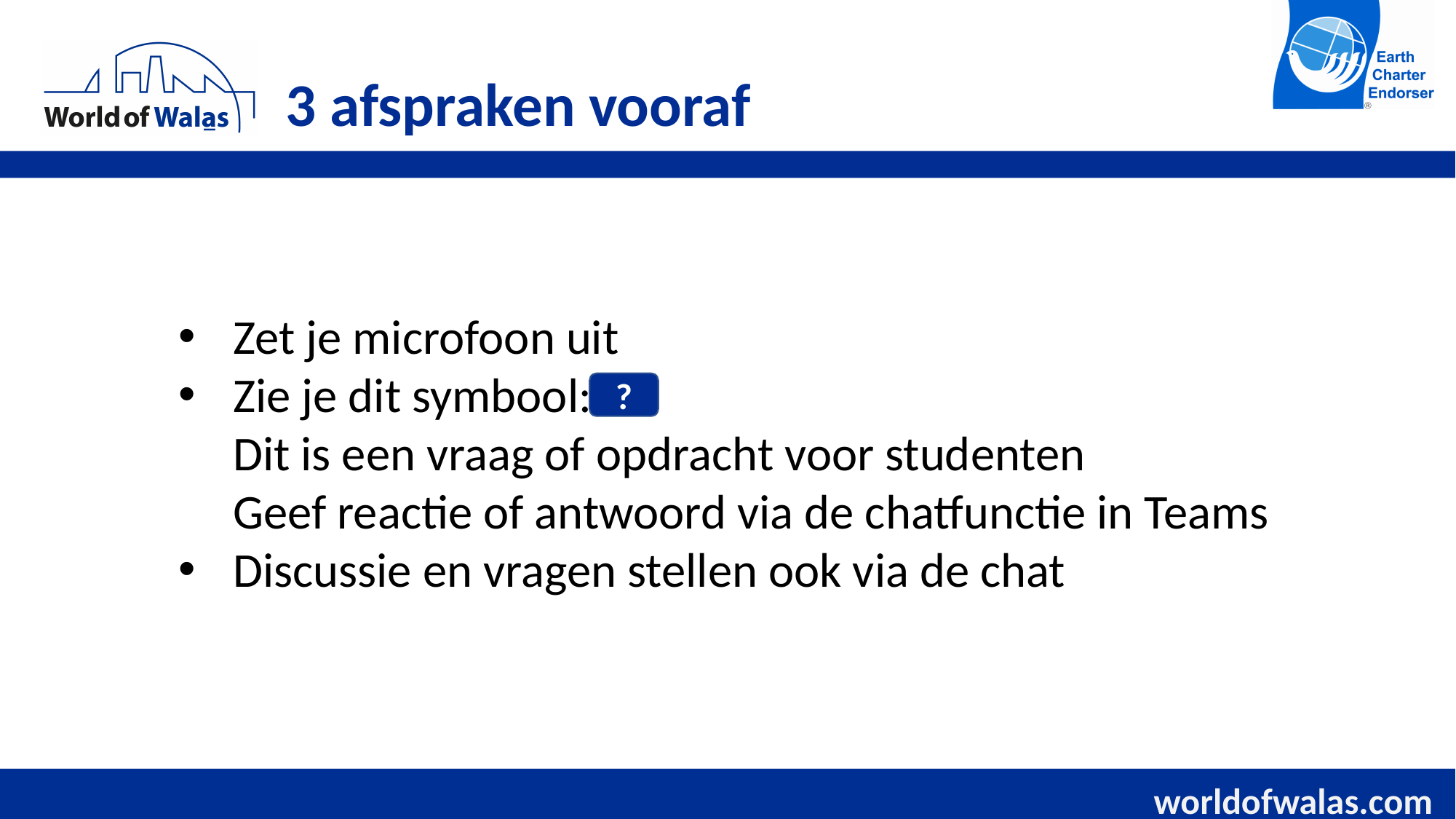

3 afspraken vooraf
Zet je microfoon uit
Zie je dit symbool:
Dit is een vraag of opdracht voor studenten
Geef reactie of antwoord via de chatfunctie in Teams
Discussie en vragen stellen ook via de chat
?